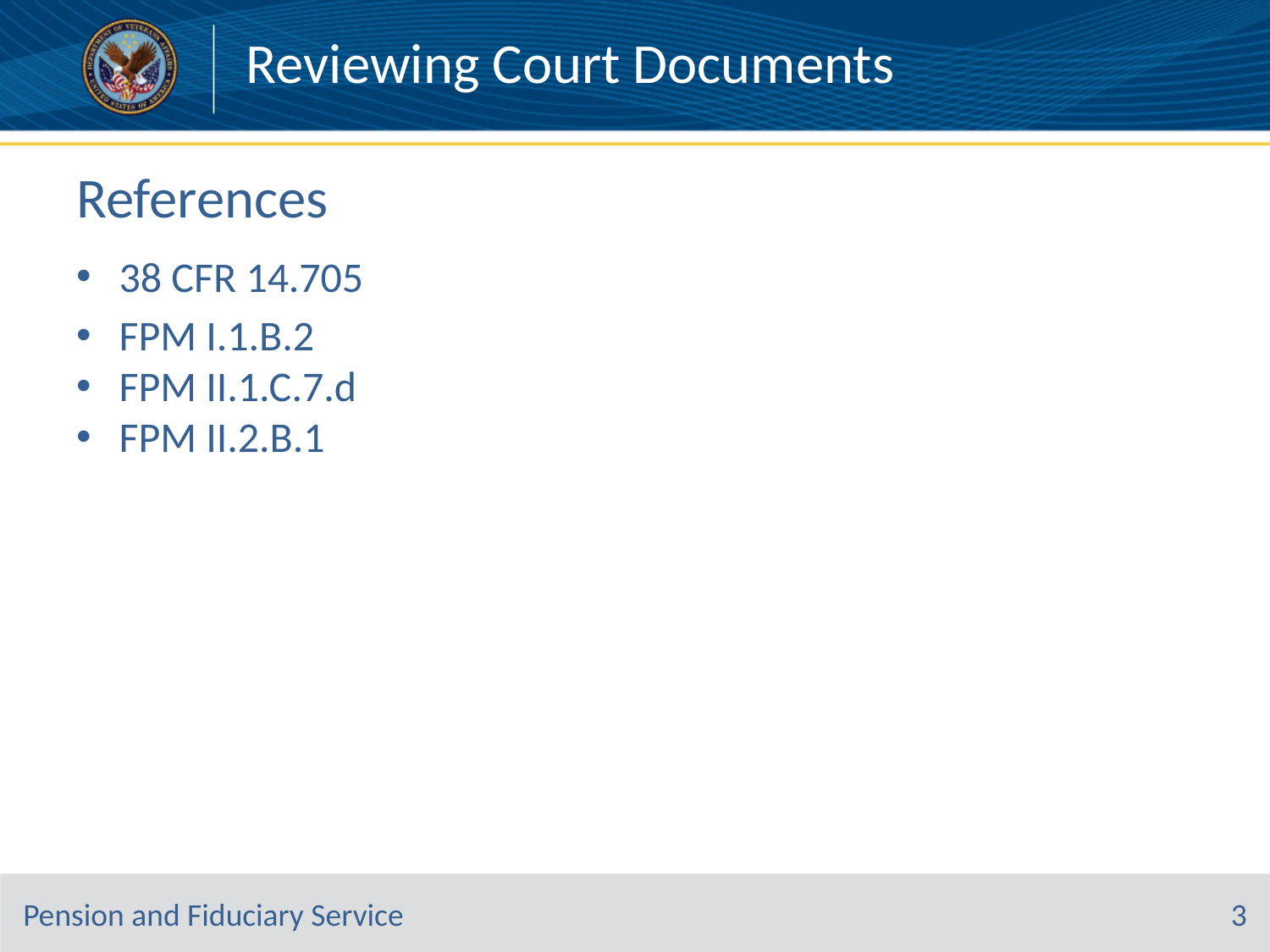

# References
  38 CFR 14.705
  FPM I.1.B.2
  FPM II.1.C.7.d
  FPM II.2.B.1
3